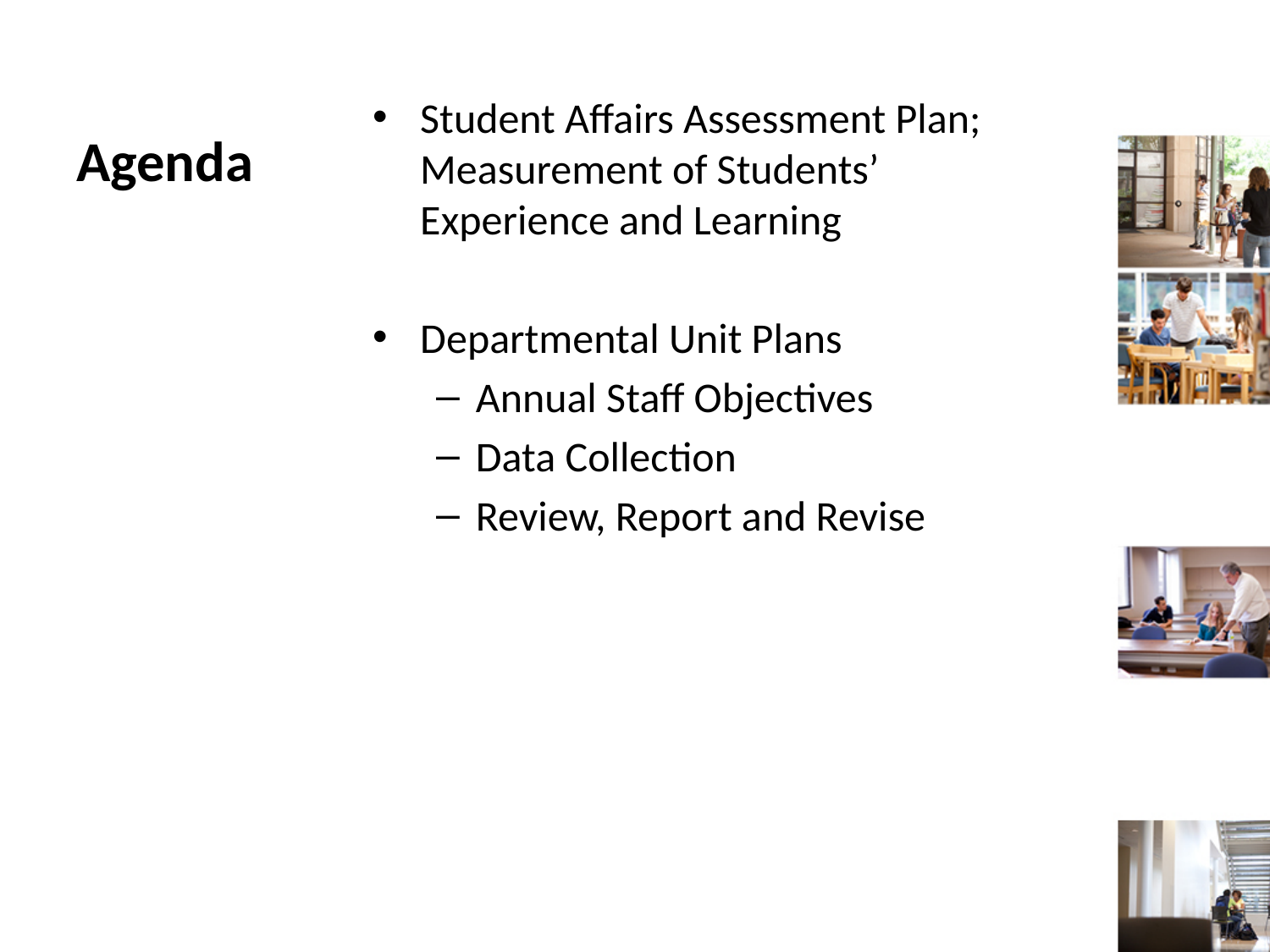

# Agenda
Student Affairs Assessment Plan; Measurement of Students’ Experience and Learning

Departmental Unit Plans
Annual Staff Objectives
Data Collection
Review, Report and Revise